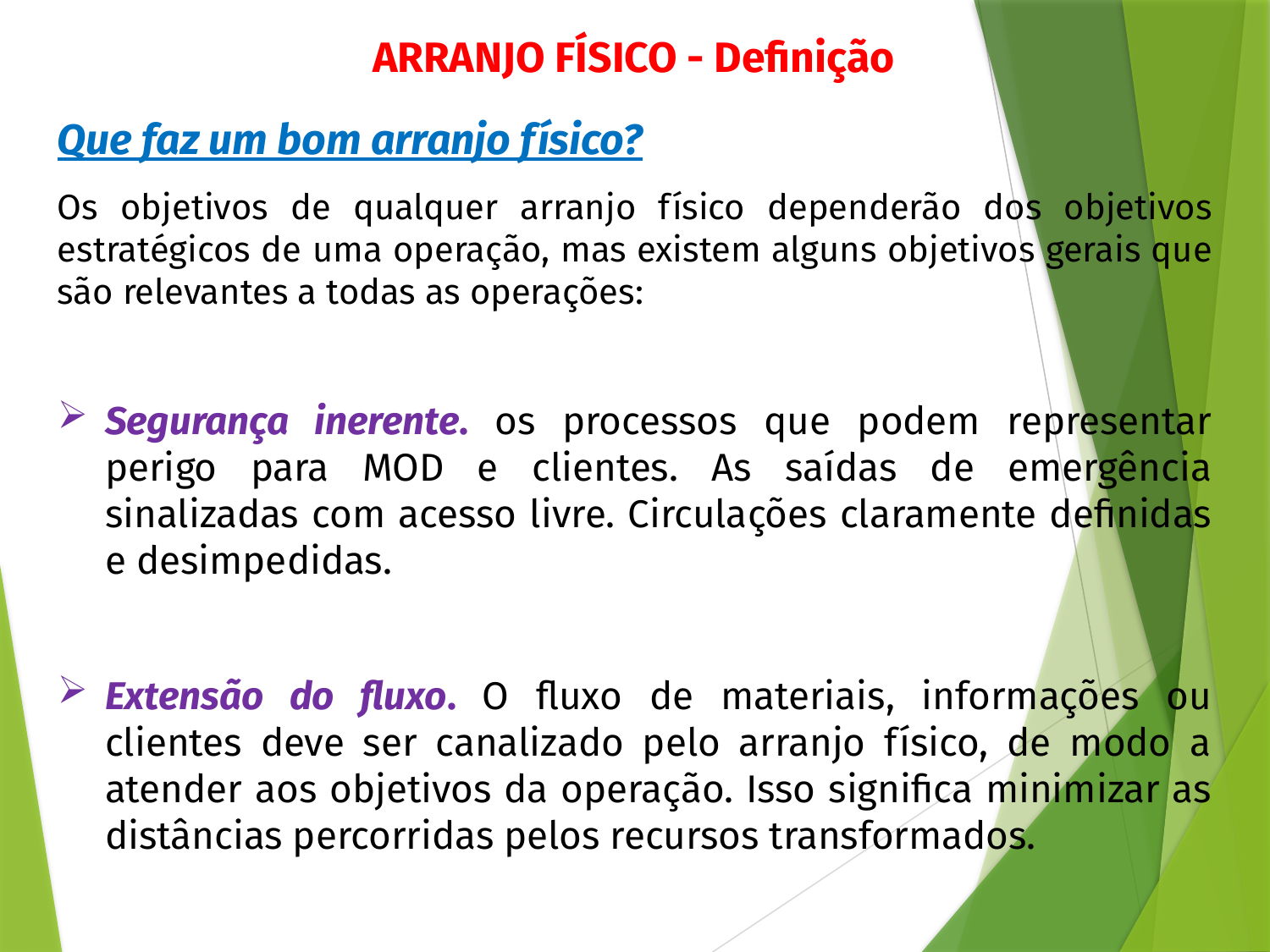

ARRANJO FÍSICO - Definição
Que faz um bom arranjo físico?
Os objetivos de qualquer arranjo físico dependerão dos objetivos estratégicos de uma operação, mas existem alguns objetivos gerais que são relevantes a todas as operações:

Segurança inerente. os processos que podem representar perigo para MOD e clientes. As saídas de emergência sinalizadas com acesso livre. Circulações claramente definidas e desimpedidas.

Extensão do fluxo. O fluxo de materiais, informações ou clientes deve ser canalizado pelo arranjo físico, de modo a atender aos objetivos da operação. Isso significa minimizar as distâncias percorridas pelos recursos transformados.
4